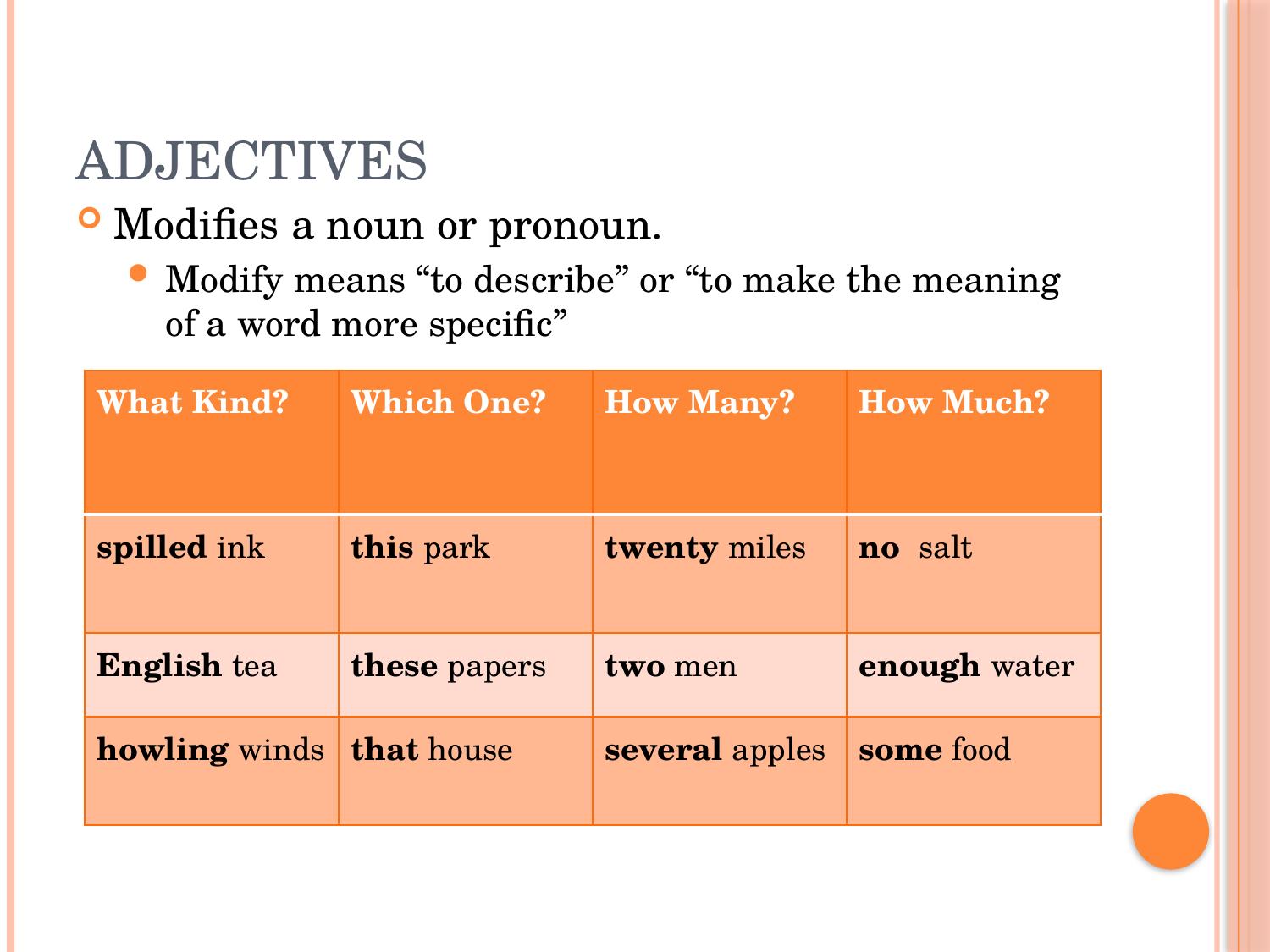

# adjectives
Modifies a noun or pronoun.
Modify means “to describe” or “to make the meaning of a word more specific”

| What Kind? | Which One? | How Many? | How Much? |
| --- | --- | --- | --- |
| spilled ink | this park | twenty miles | no salt |
| English tea | these papers | two men | enough water |
| howling winds | that house | several apples | some food |